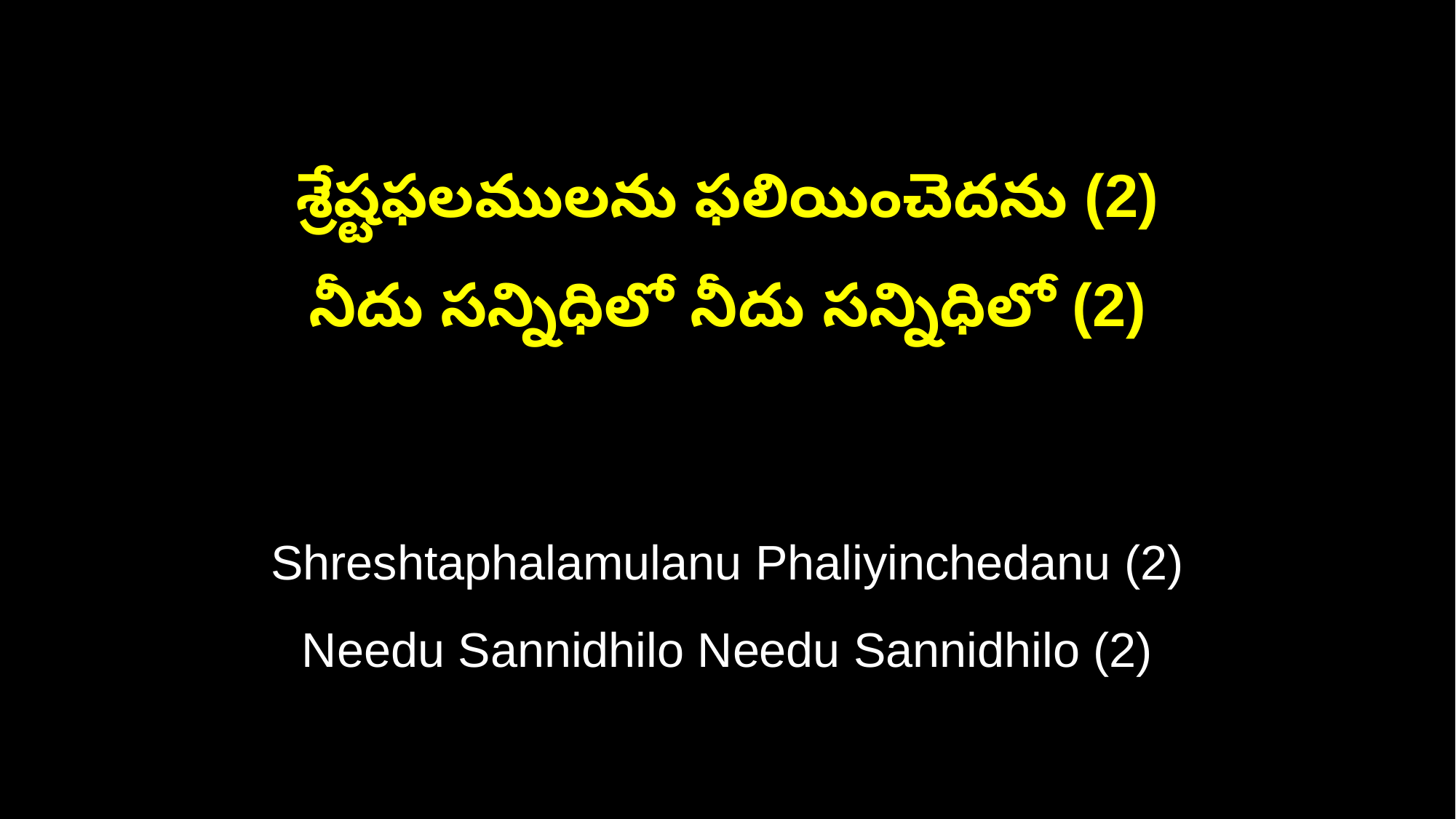

శ్రేష్టఫలములను ఫలియించెదను (2)
నీదు సన్నిధిలో నీదు సన్నిధిలో (2)
Shreshtaphalamulanu Phaliyinchedanu (2)
Needu Sannidhilo Needu Sannidhilo (2)